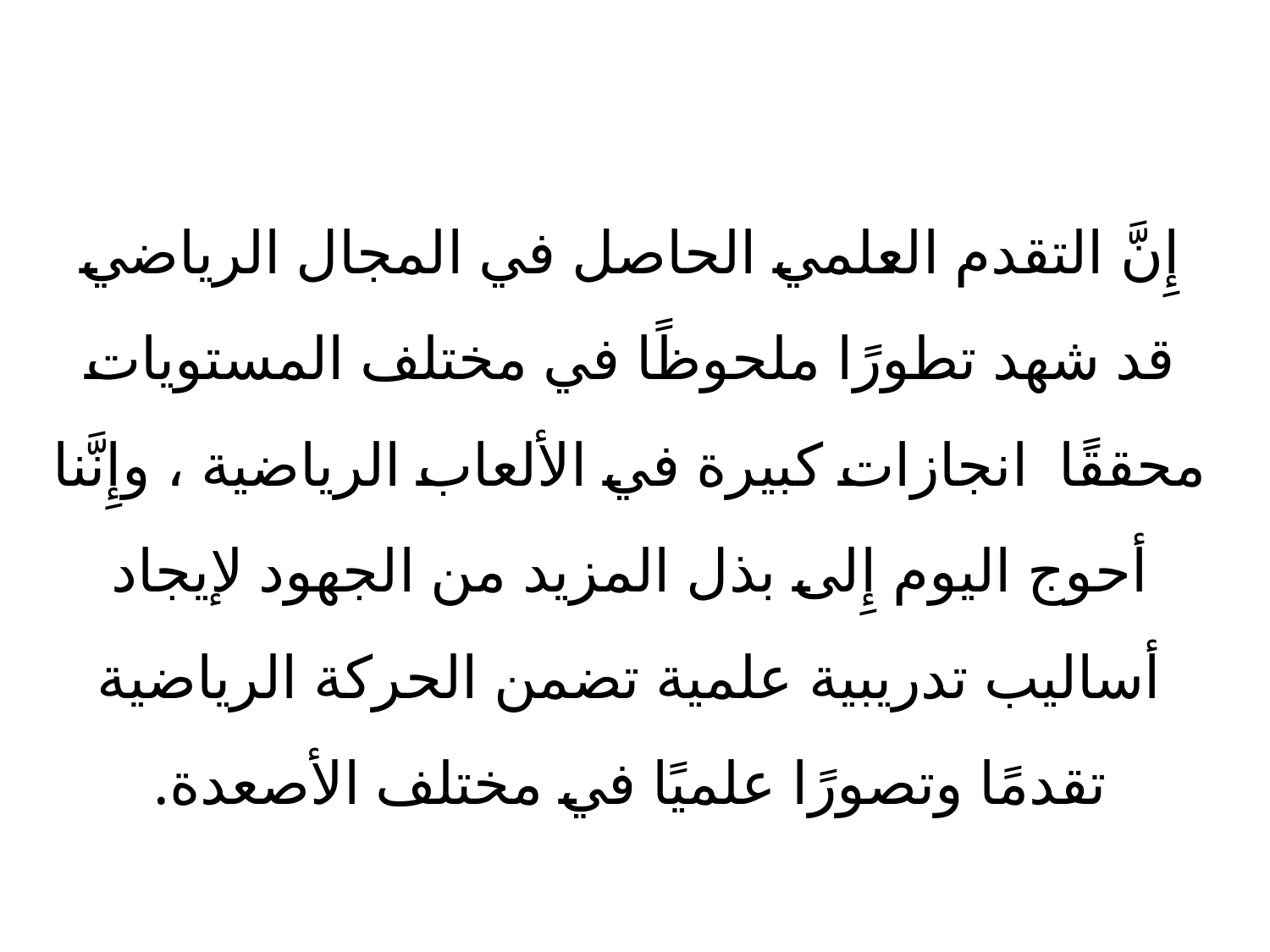

# إِنَّ التقدم العلمي الحاصل في المجال الرياضي قد شهد تطورًا ملحوظًا في مختلف المستويات محققًا  انجازات كبيرة في الألعاب الرياضية ، وإِنَّنا أحوج اليوم إِلى بذل المزيد من الجهود لإيجاد أساليب تدريبية علمية تضمن الحركة الرياضية تقدمًا وتصورًا علميًا في مختلف الأصعدة.